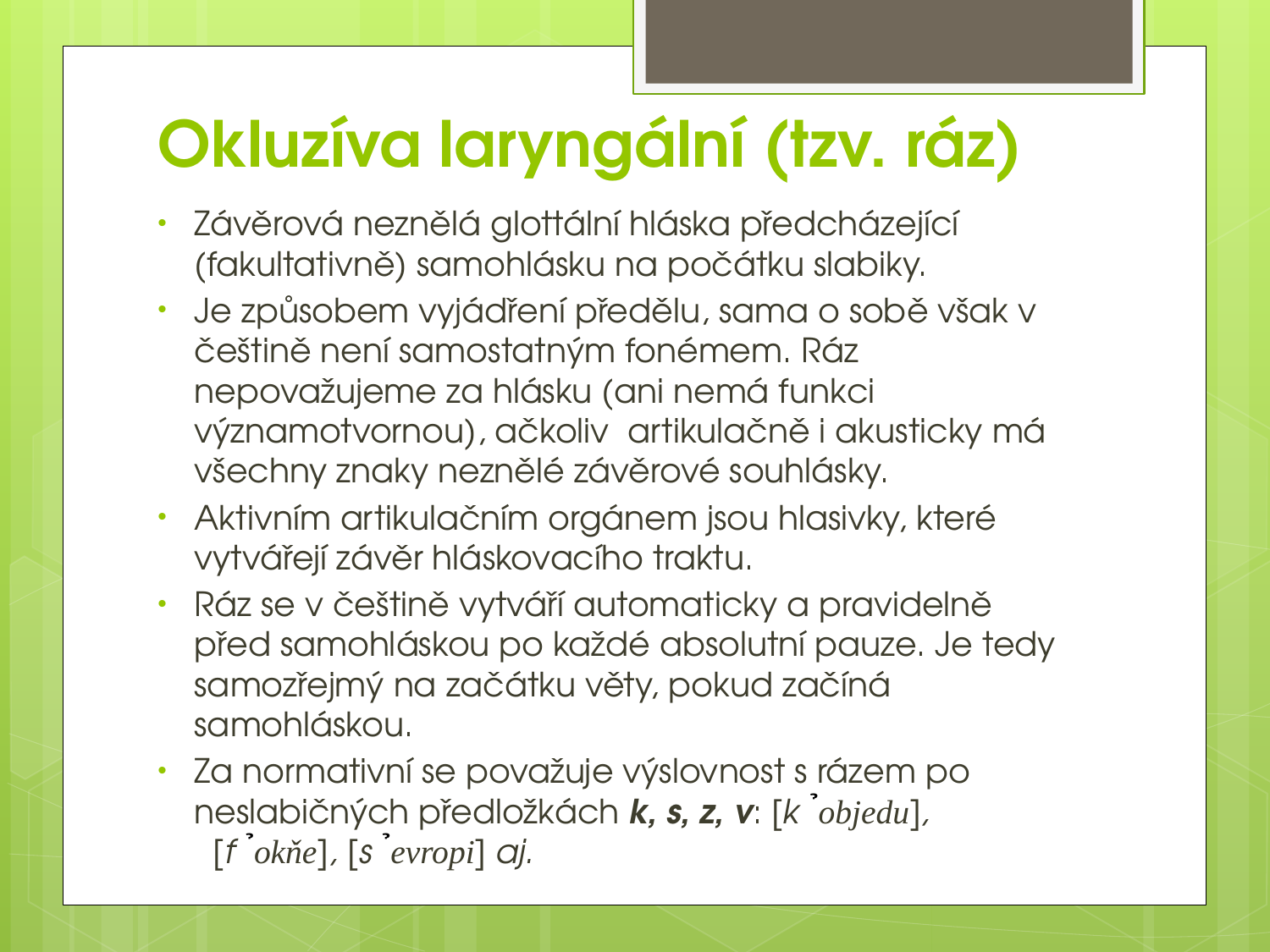

# Okluzíva laryngální (tzv. ráz)
Závěrová neznělá glottální hláska předcházející (fakultativně) samohlásku na počátku slabiky.
Je způsobem vyjádření předělu, sama o sobě však v češtině není samostatným fonémem. Ráz nepovažujeme za hlásku (ani nemá funkci významotvornou), ačkoliv  artikulačně i akusticky má všechny znaky neznělé závěrové souhlásky.
Aktivním artikulačním orgánem jsou hlasivky, které vytvářejí závěr hláskovacího traktu.
Ráz se v češtině vytváří automaticky a pravidelně před samohláskou po každé absolutní pauze. Je tedy samozřejmý na začátku věty, pokud začíná samohláskou.
Za normativní se považuje výslovnost s rázem po neslabičných předložkách k, s, z, v: [k  ̉objedu],                  [f  ̉okňe], [s  ̉evropi] aj.